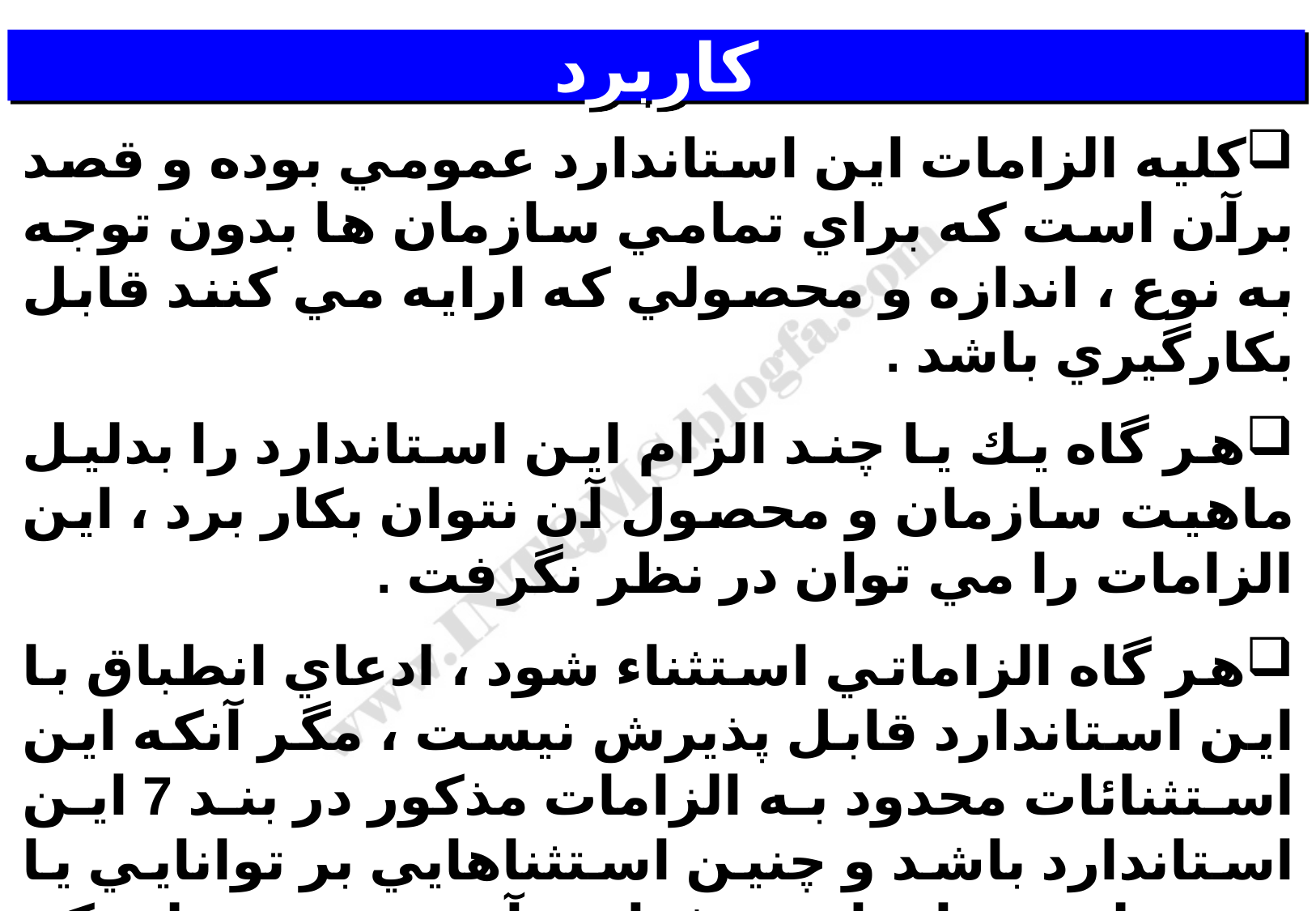

# كاربرد
كليه الزامات اين استاندارد عمومي بوده و قصد برآن است كه براي تمامي سازمان ها بدون توجه به نوع ، اندازه و محصولي كه ارايه مي كنند قابل بكارگيري باشد .
هر گاه يك يا چند الزام اين استاندارد را بدليل ماهيت سازمان و محصول آن نتوان بكار برد ، اين الزامات را مي توان در نظر نگرفت .
هر گاه الزاماتي استثناء شود ، ادعاي انطباق با اين استاندارد قابل پذيرش نيست ، مگر آنكه اين استثنائات محدود به الزامات مذكور در بند 7 اين استاندارد باشد و چنين استثناهايي بر توانايي يا مسووليت سازمان در فراهم آوردن محصولي كه خواسته هاي مشتري و الزامات مربوط به قوانين و مقررات ذيربط را برآورده نمايد تاثير نگذارد.